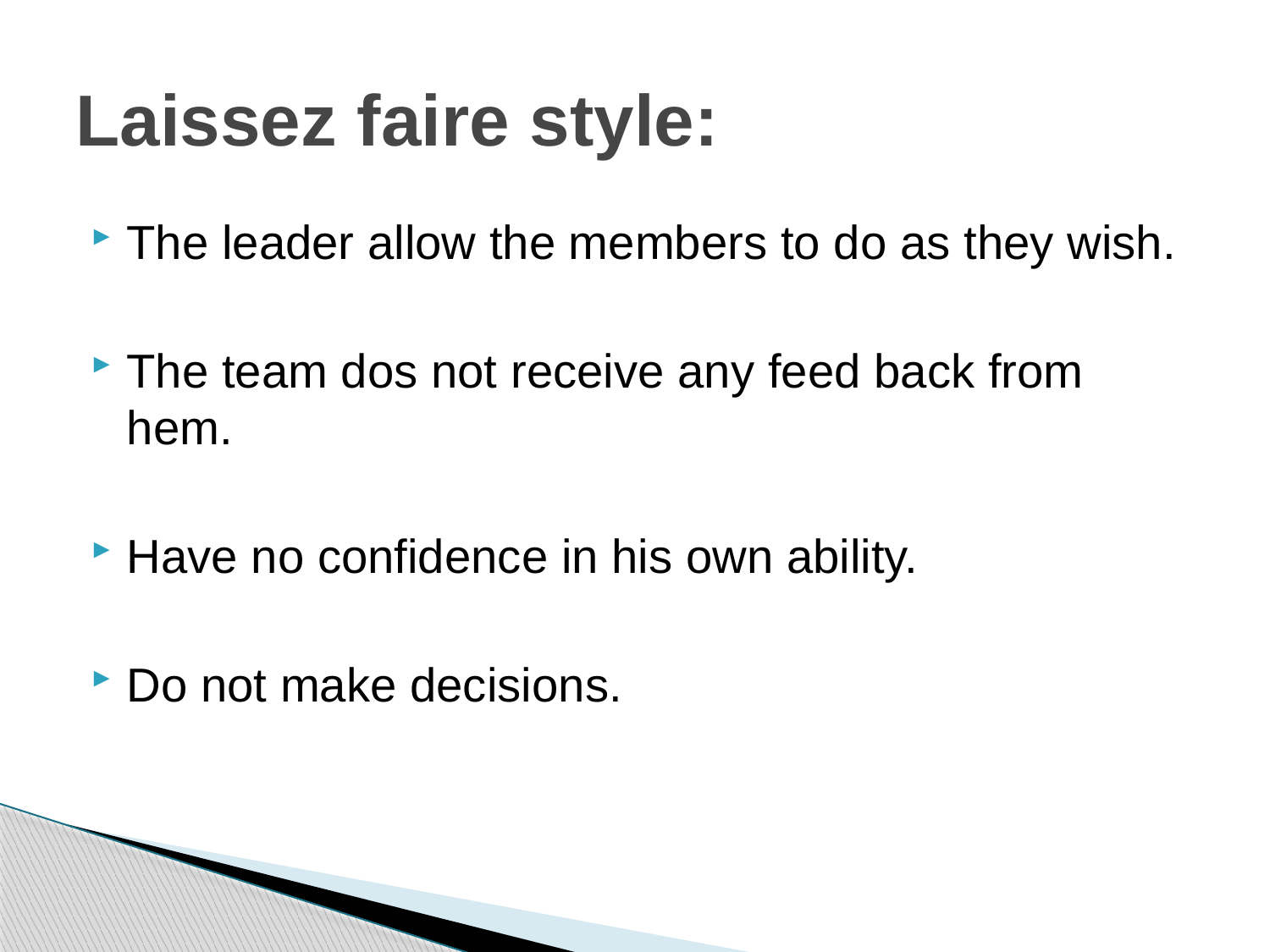

# Laissez faire style:
The leader allow the members to do as they wish.

The team dos not receive any feed back from hem.

Have no confidence in his own ability.

Do not make decisions.